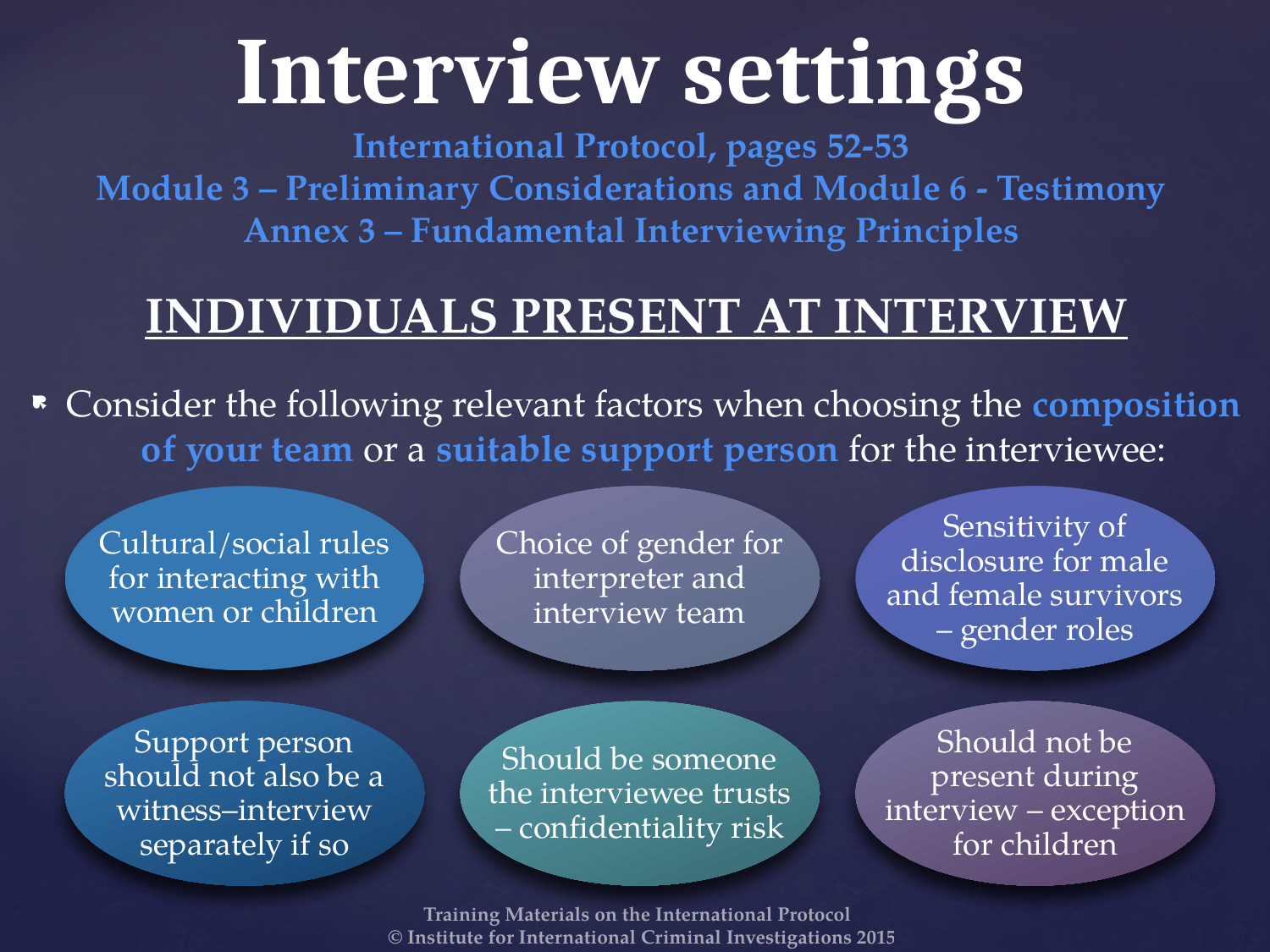

# Interview settings International Protocol, pages 52-53 Module 3 – Preliminary Considerations and Module 6 - Testimony Annex 3 – Fundamental Interviewing Principles
Individuals present at interview

Consider the following relevant factors when choosing the composition of your team or a suitable support person for the interviewee:
Cultural/social rules for interacting with women or children
Choice of gender for interpreter and interview team
Sensitivity of disclosure for male and female survivors – gender roles
Support person should not also be a witness–interview separately if so
Should be someone the interviewee trusts – confidentiality risk
Should not be present during interview – exception for children
Training Materials on the International Protocol
© Institute for International Criminal Investigations 2015